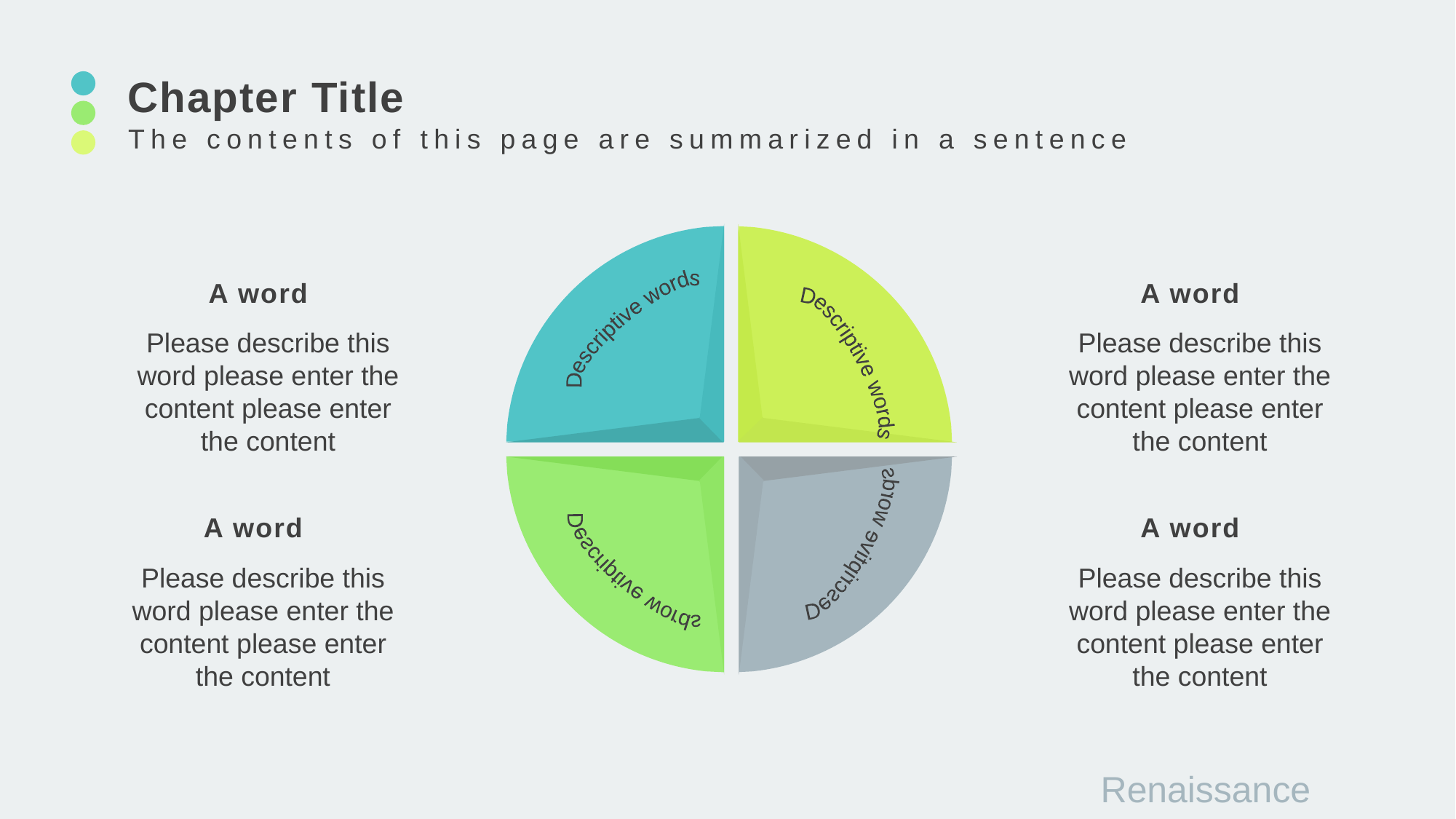

Chapter Title

The contents of this page are summarized in a sentence

A word
Please describe this word please enter the content please enter the content
A word
Please describe this word please enter the content please enter the content
Descriptive words

Descriptive words

A word
Please describe this word please enter the content please enter the content
A word
Please describe this word please enter the content please enter the content
Descriptive words
Descriptive words

Renaissance